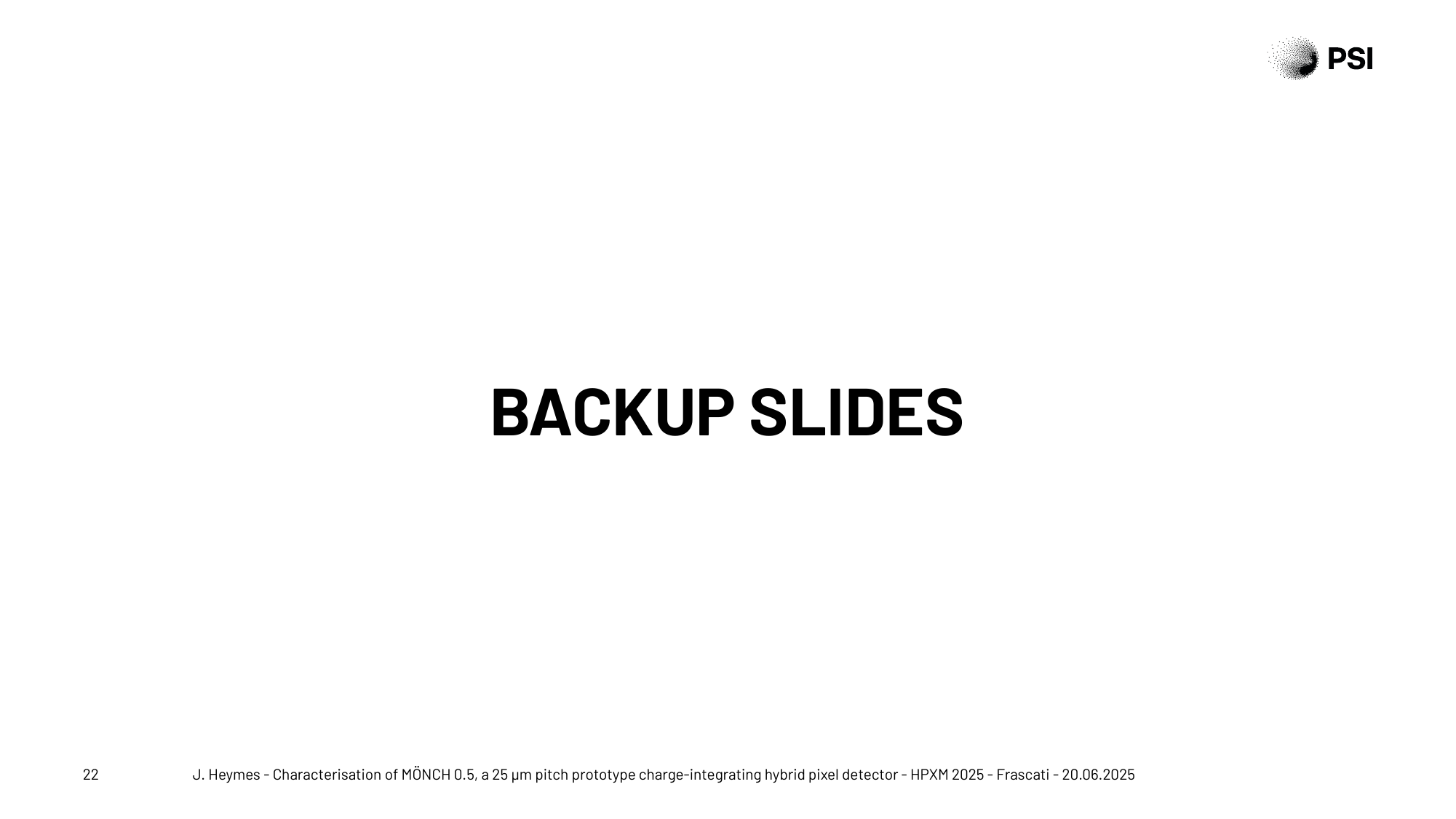

BACKUP SLIDES
22
J. Heymes - Characterisation of MÖNCH 0.5, a 25 μm pitch prototype charge-integrating hybrid pixel detector - HPXM 2025 - Frascati - 20.06.2025